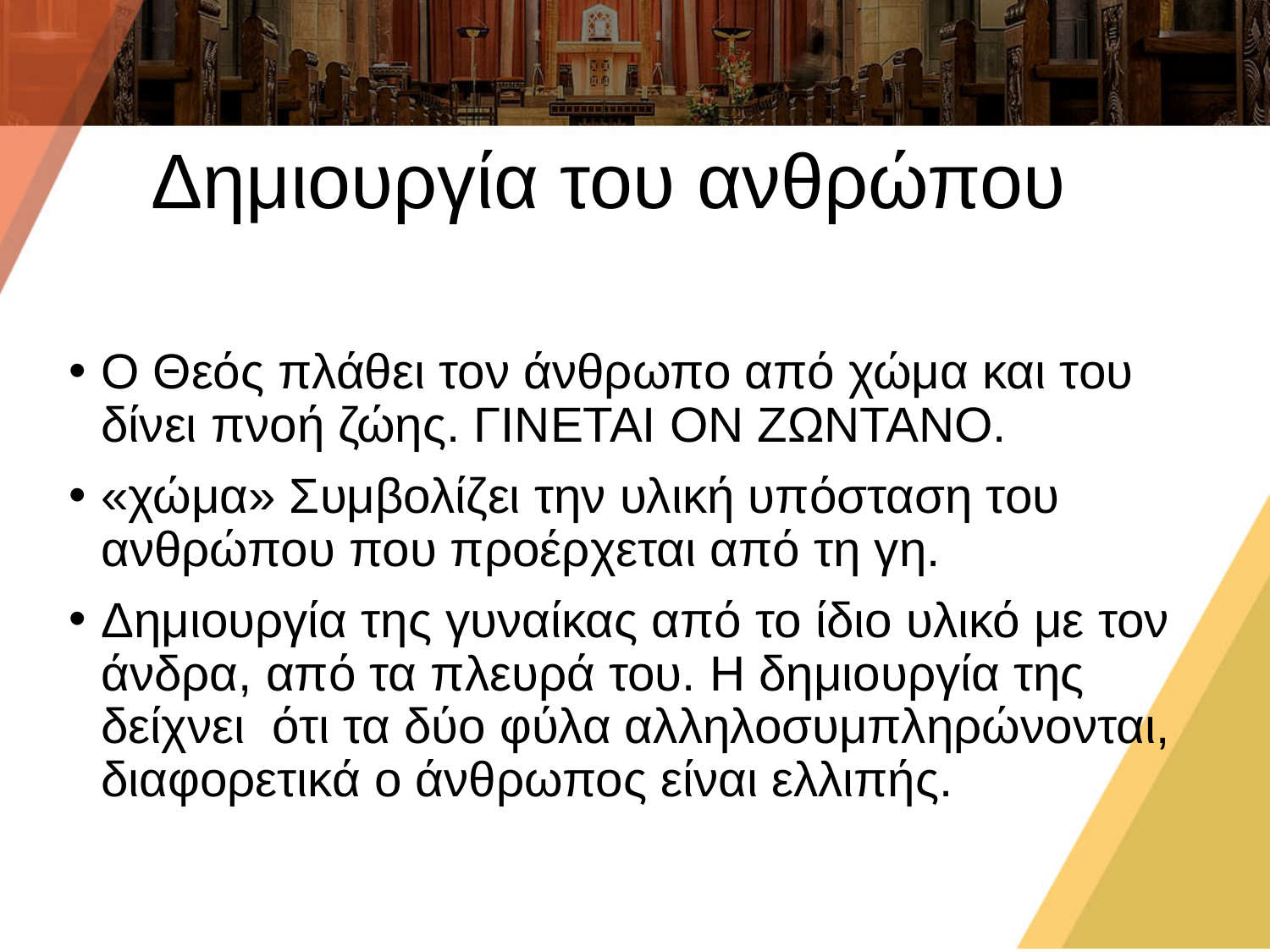

# Δημιουργία του ανθρώπου
Ο Θεός πλάθει τον άνθρωπο από χώμα και του δίνει πνοή ζώης. ΓΙΝΕΤΑΙ ΟΝ ΖΩΝΤΑΝΟ.
«χώμα» Συμβολίζει την υλική υπόσταση του ανθρώπου που προέρχεται από τη γη.
Δημιουργία της γυναίκας από το ίδιο υλικό με τον άνδρα, από τα πλευρά του. Η δημιουργία της δείχνει  ότι τα δύο φύλα αλληλοσυμπληρώνονται, διαφορετικά ο άνθρωπος είναι ελλιπής.